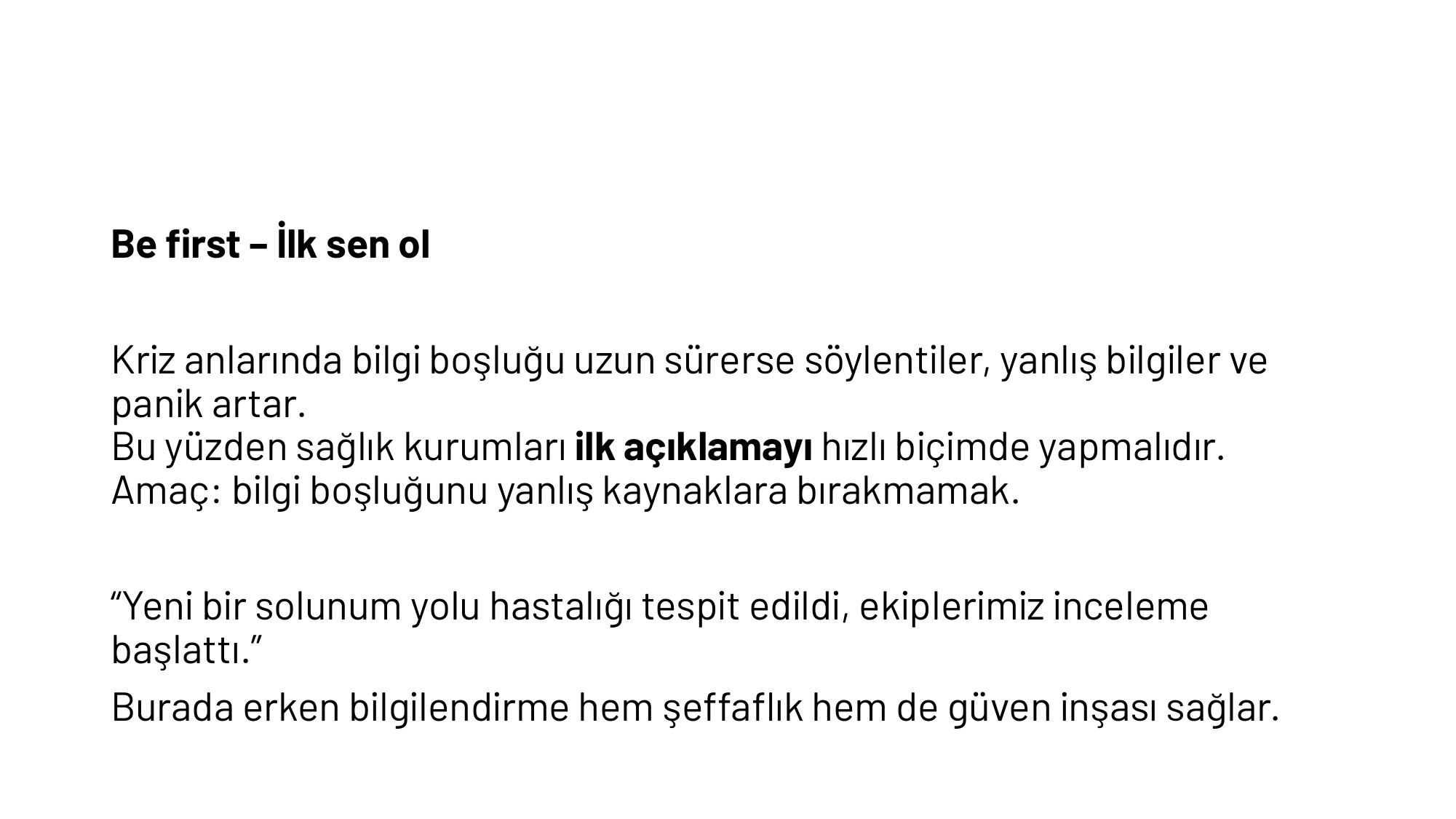

#
Be first – İlk sen ol

Kriz anlarında bilgi boşluğu uzun sürerse söylentiler, yanlış bilgiler ve panik artar.
Bu yüzden sağlık kurumları ilk açıklamayı hızlı biçimde yapmalıdır.
Amaç: bilgi boşluğunu yanlış kaynaklara bırakmamak.

“Yeni bir solunum yolu hastalığı tespit edildi, ekiplerimiz inceleme başlattı.”
Burada erken bilgilendirme hem şeffaflık hem de güven inşası sağlar.